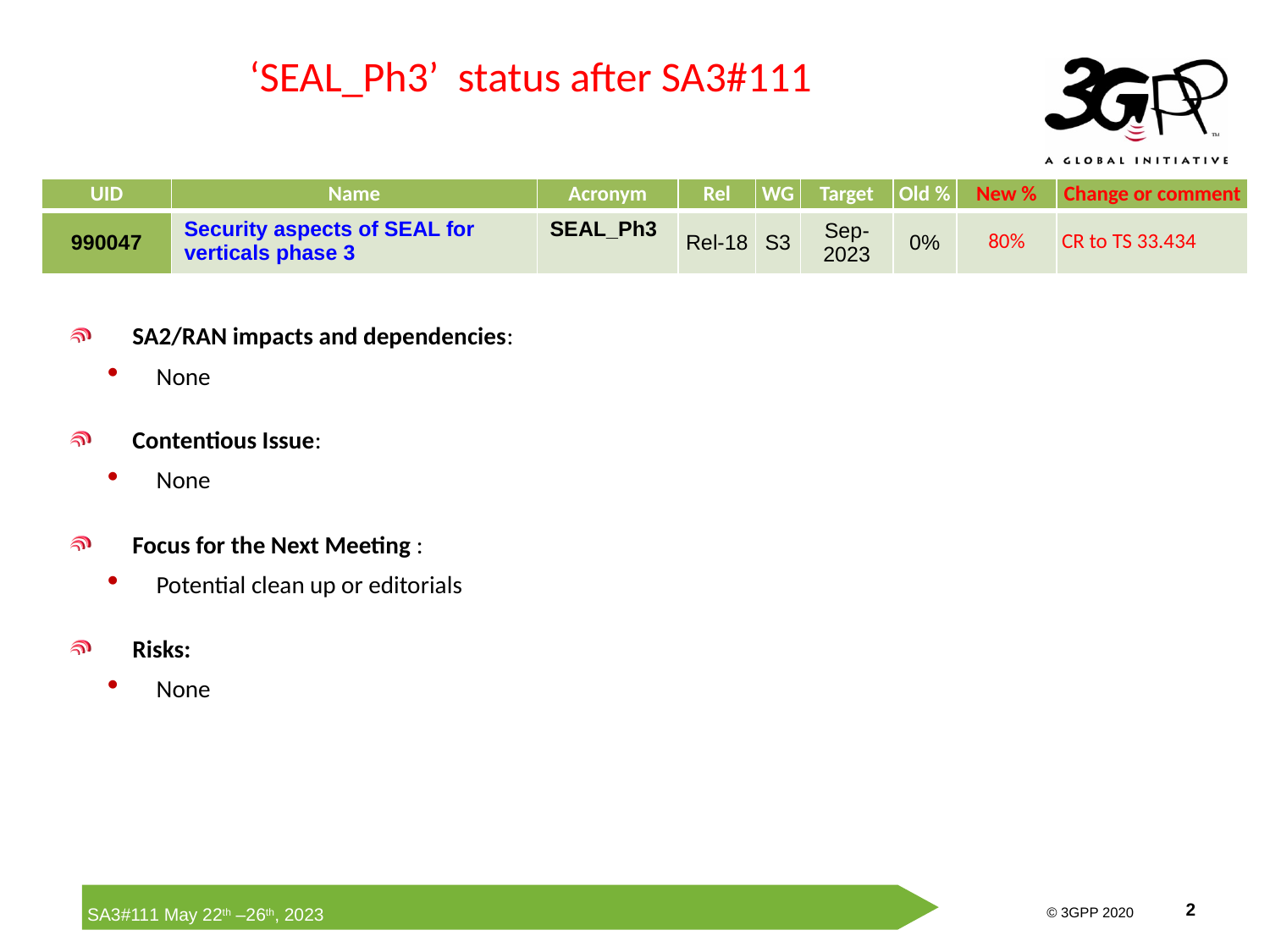

# ‘SEAL_Ph3’  status after SA3#111
| UID | Name | Acronym | Rel | WG | Target | Old % | New % | Change or comment |
| --- | --- | --- | --- | --- | --- | --- | --- | --- |
| 990047 | Security aspects of SEAL for verticals phase 3 | SEAL\_Ph3 | Rel-18 | S3 | Sep-2023 | 0% | 80% | CR to TS 33.434 |

SA2/RAN impacts and dependencies:
None

Contentious Issue:
None

Focus for the Next Meeting :
Potential clean up or editorials

Risks:
None